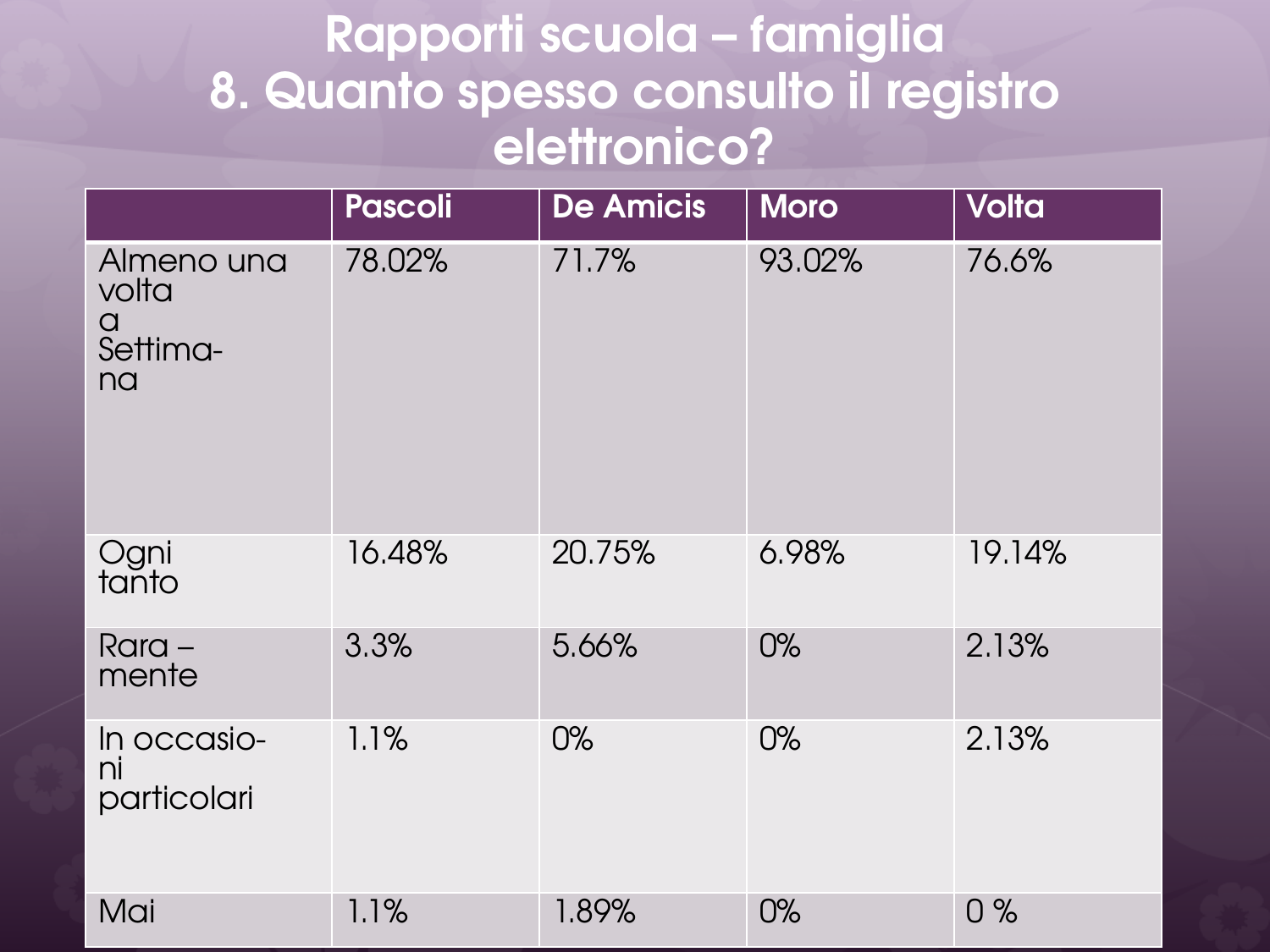

# Rapporti scuola – famiglia 8. Quanto spesso consulto il registro elettronico?
|  | Pascoli | De Amicis | Moro | Volta |
| --- | --- | --- | --- | --- |
| Almeno una volta a Settima- na | 78.02% | 71.7% | 93.02% | 76.6% |
| Ogni tanto | 16.48% | 20.75% | 6.98% | 19.14% |
| Rara – mente | 3.3% | 5.66% | 0% | 2.13% |
| In occasio- ni particolari | 1.1% | 0% | 0% | 2.13% |
| Mai | 1.1% | 1.89% | 0% | 0 % |